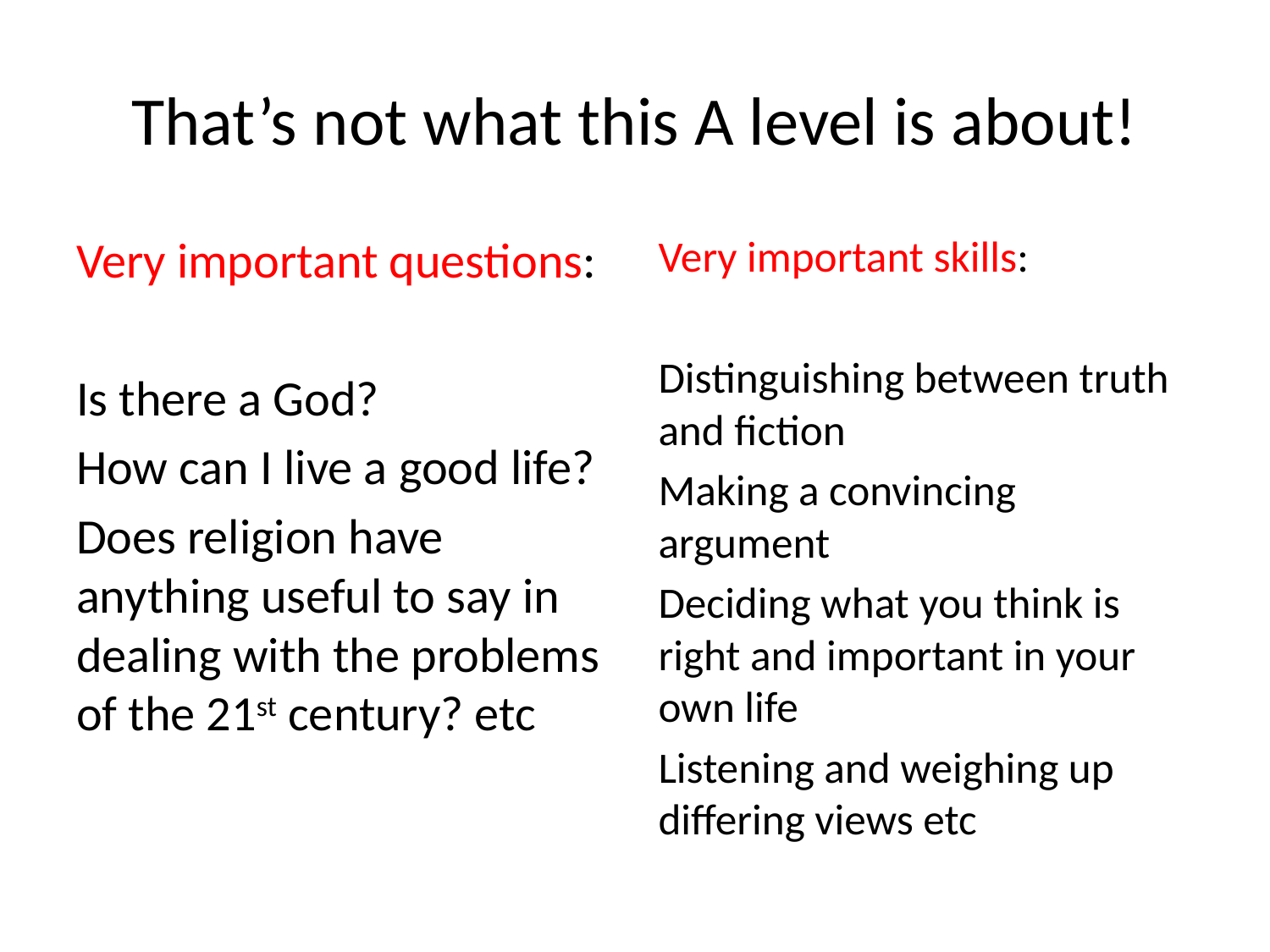

# That’s not what this A level is about!
Very important questions:

Is there a God?
How can I live a good life?
Does religion have anything useful to say in dealing with the problems of the 21st century? etc
Very important skills:

Distinguishing between truth and fiction
Making a convincing argument
Deciding what you think is right and important in your own life
Listening and weighing up differing views etc